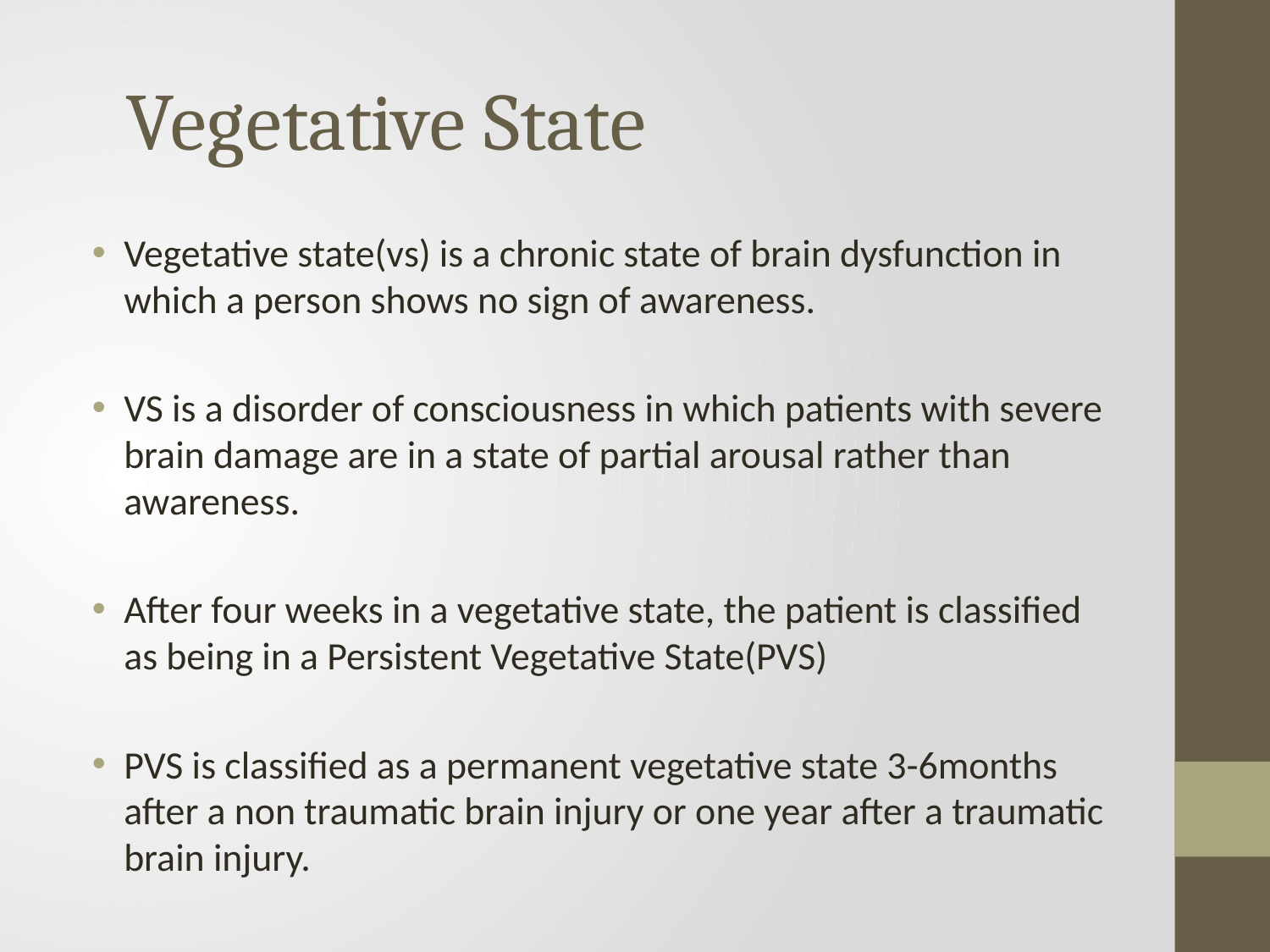

# Vegetative State
Vegetative state(vs) is a chronic state of brain dysfunction in which a person shows no sign of awareness.

VS is a disorder of consciousness in which patients with severe brain damage are in a state of partial arousal rather than awareness.

After four weeks in a vegetative state, the patient is classified as being in a Persistent Vegetative State(PVS)

PVS is classified as a permanent vegetative state 3-6months after a non traumatic brain injury or one year after a traumatic brain injury.